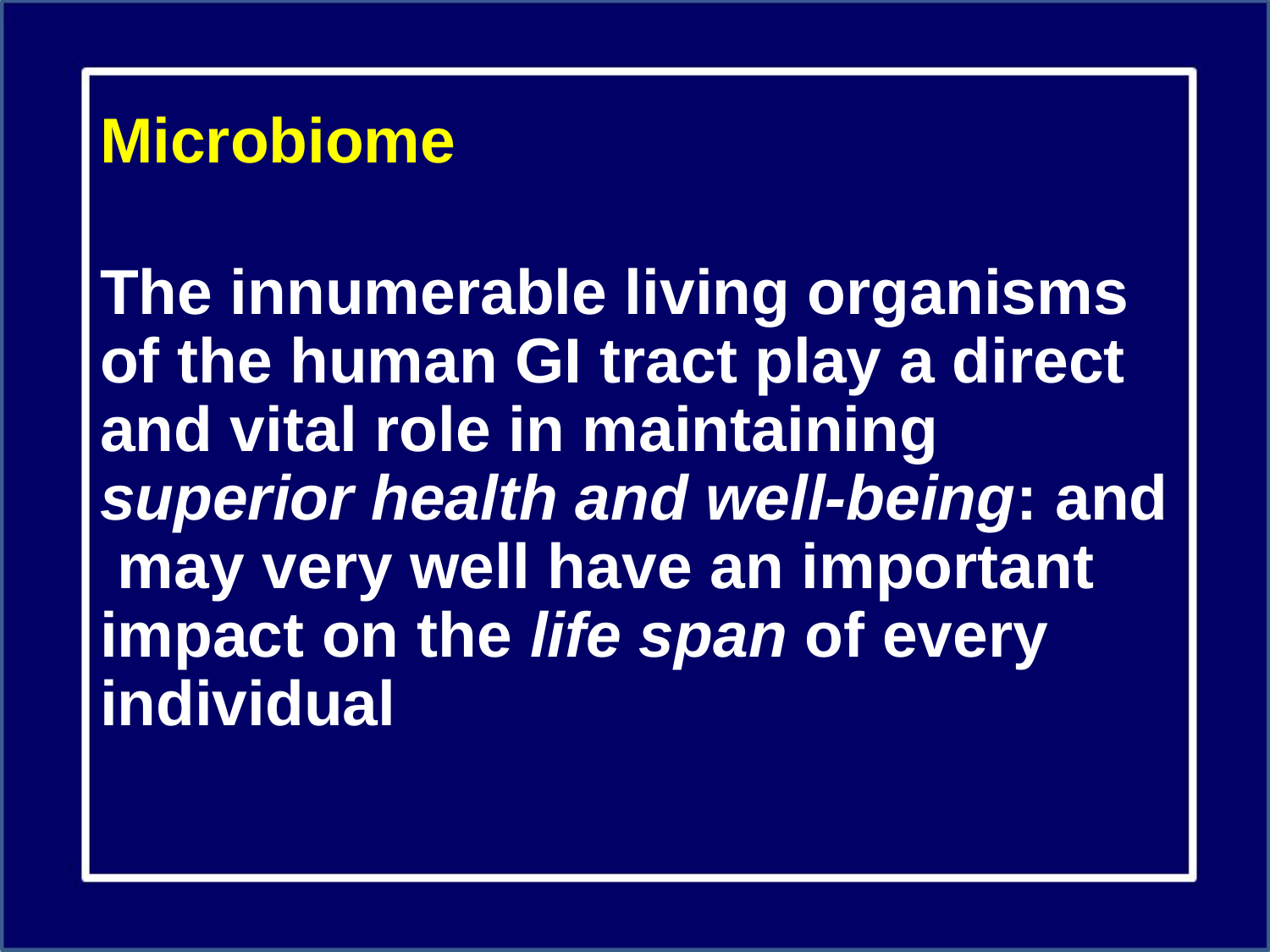

# Microbiome
The innumerable living organisms of the human GI tract play a direct and vital role in maintaining superior health and well-being: and  may very well have an important impact on the life span of every individual